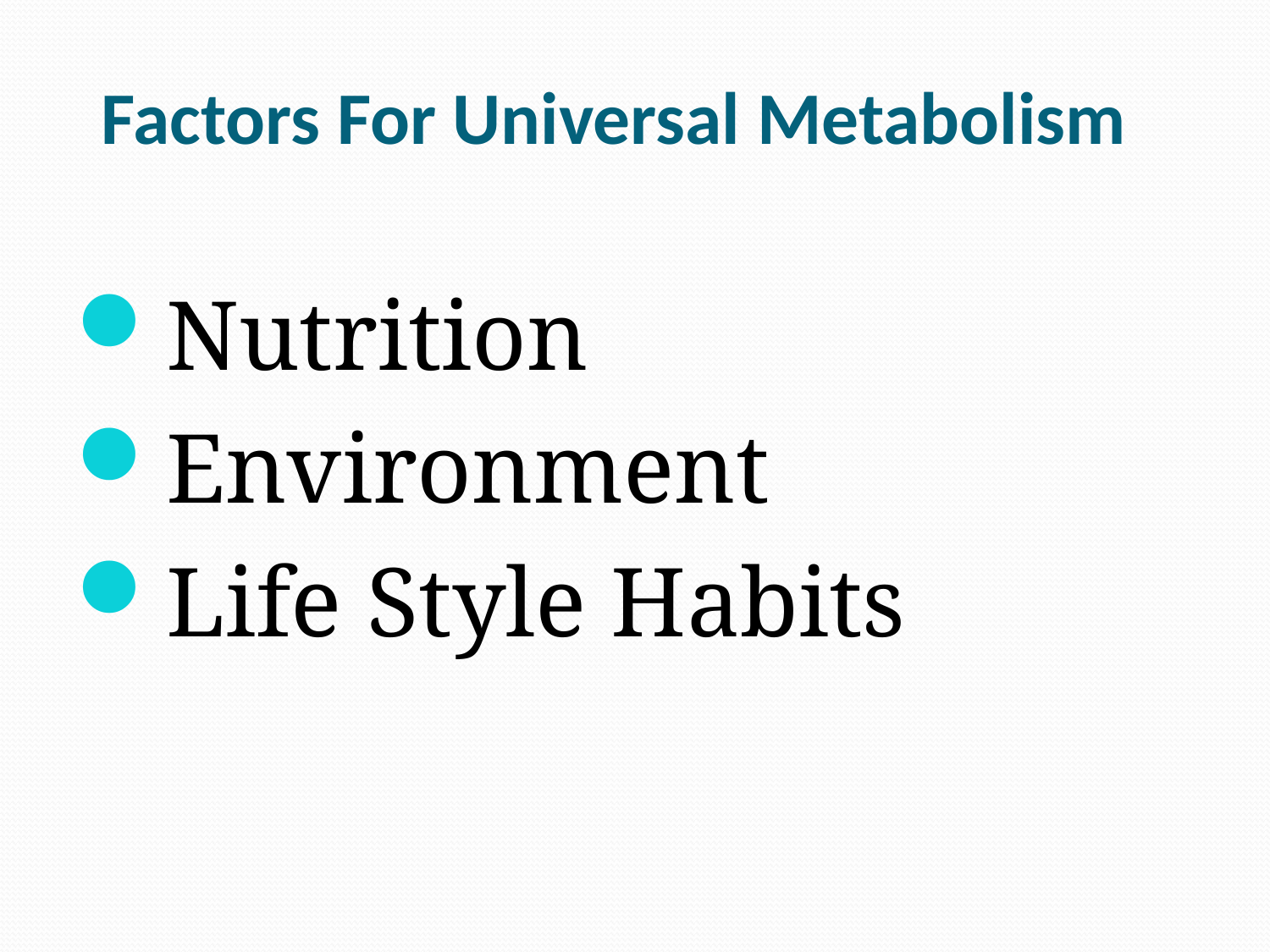

# Factors For Universal Metabolism
Nutrition
Environment
Life Style Habits